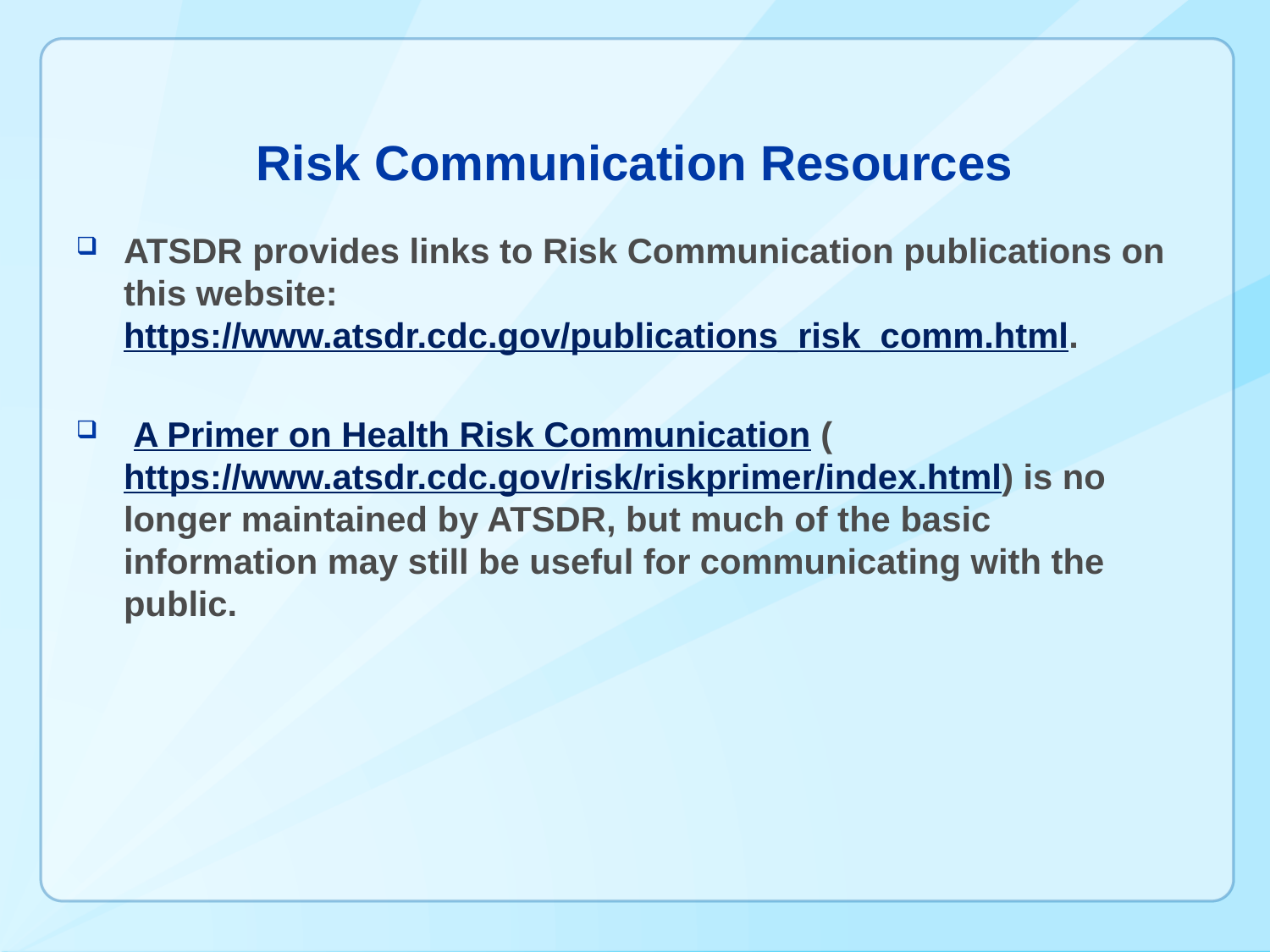

# Risk Communication Resources
ATSDR provides links to Risk Communication publications on this website: https://www.atsdr.cdc.gov/publications_risk_comm.html.

 A Primer on Health Risk Communication (https://www.atsdr.cdc.gov/risk/riskprimer/index.html) is no longer maintained by ATSDR, but much of the basic information may still be useful for communicating with the public.